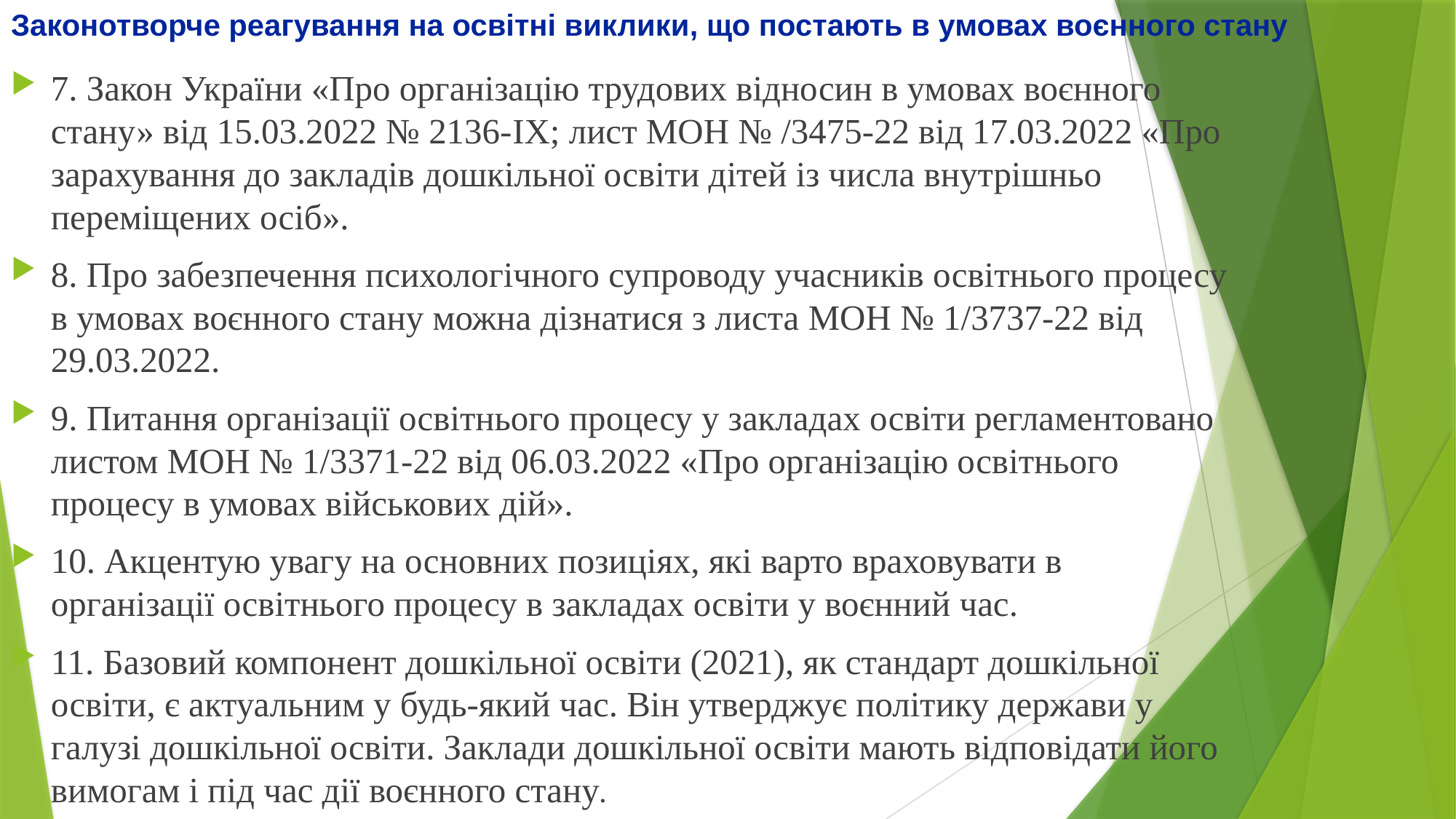

# Законотворче реагування на освітні виклики, що постають в умовах воєнного стану
7. Закон України «Про організацію трудових відносин в умовах воєнного стану» від 15.03.2022 № 2136-IX; лист МОН № /3475-22 від 17.03.2022 «Про зарахування до закладів дошкільної освіти дітей із числа внутрішньо переміщених осіб».
8. Про забезпечення психологічного супроводу учасників освітнього процесу в умовах воєнного стану можна дізнатися з листа МОН № 1/3737-22 від 29.03.2022.
9. Питання організації освітнього процесу у закладах освіти регламентовано листом МОН № 1/3371-22 від 06.03.2022 «Про організацію освітнього процесу в умовах військових дій».
10. Акцентую увагу на основних позиціях, які варто враховувати в організації освітнього процесу в закладах освіти у воєнний час.
11. Базовий компонент дошкільної освіти (2021), як стандарт дошкільної освіти, є актуальним у будь-який час. Він утверджує політику держави у галузі дошкільної освіти. Заклади дошкільної освіти мають відповідати його вимогам і під час дії воєнного стану.